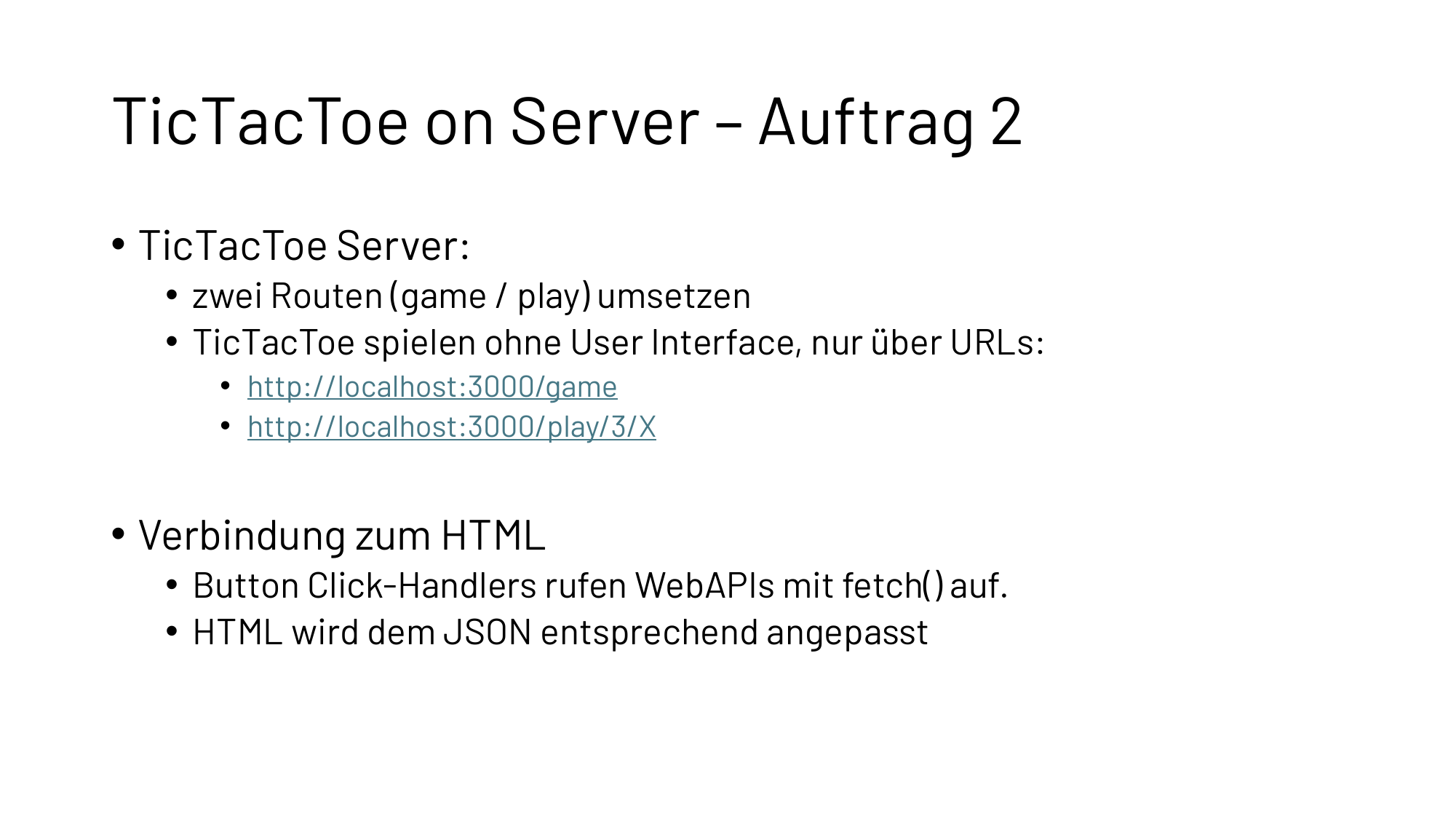

# TicTacToe on Server – Auftrag 2
TicTacToe Server:
zwei Routen (game / play) umsetzen
TicTacToe spielen ohne User Interface, nur über URLs:
http://localhost:3000/game
http://localhost:3000/play/3/X

Verbindung zum HTML
Button Click-Handlers rufen WebAPIs mit fetch() auf.
HTML wird dem JSON entsprechend angepasst